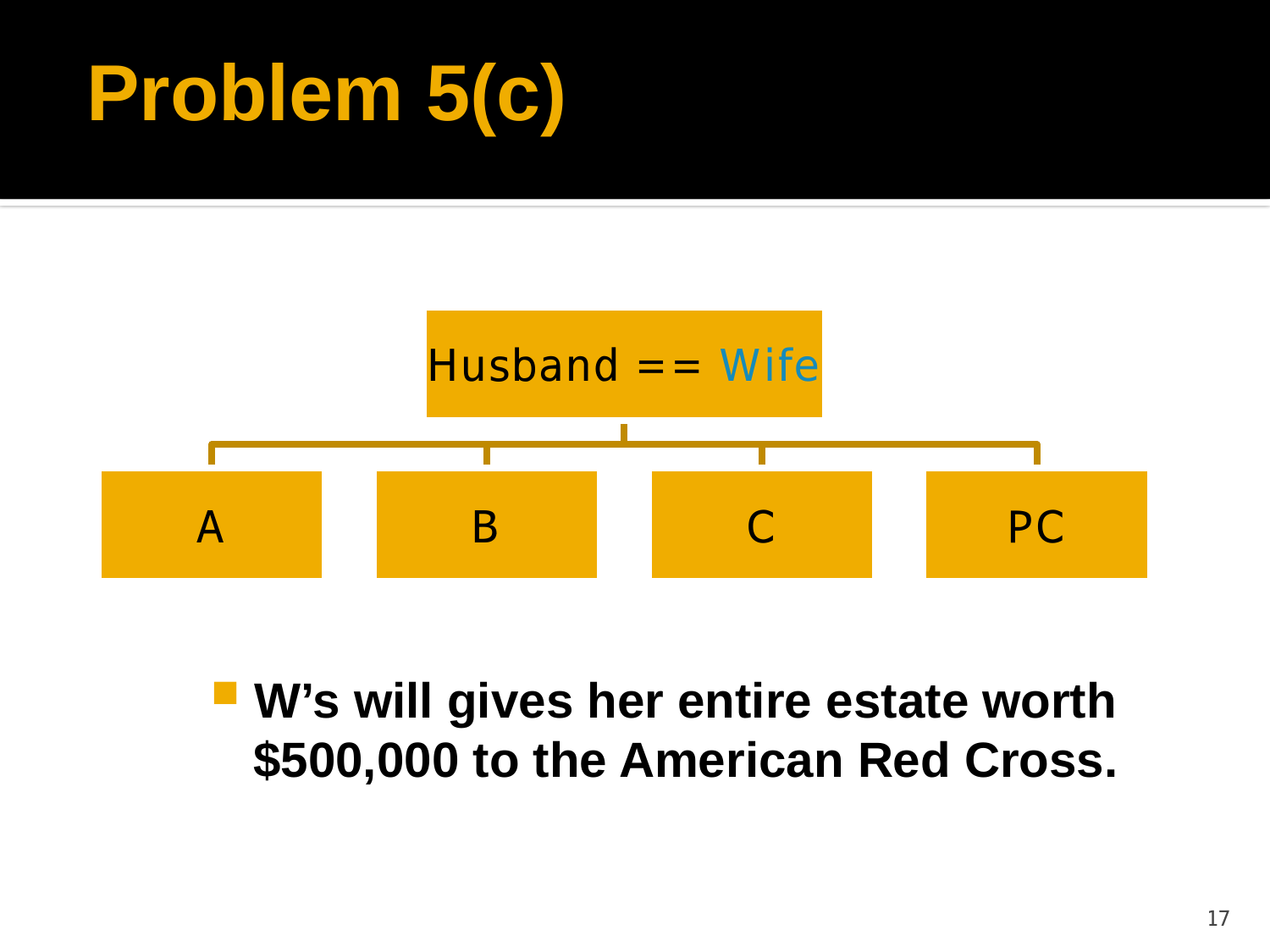

# Problem 5(c)
Husband == Wife
A
B
C
PC
W’s will gives her entire estate worth $500,000 to the American Red Cross.
17